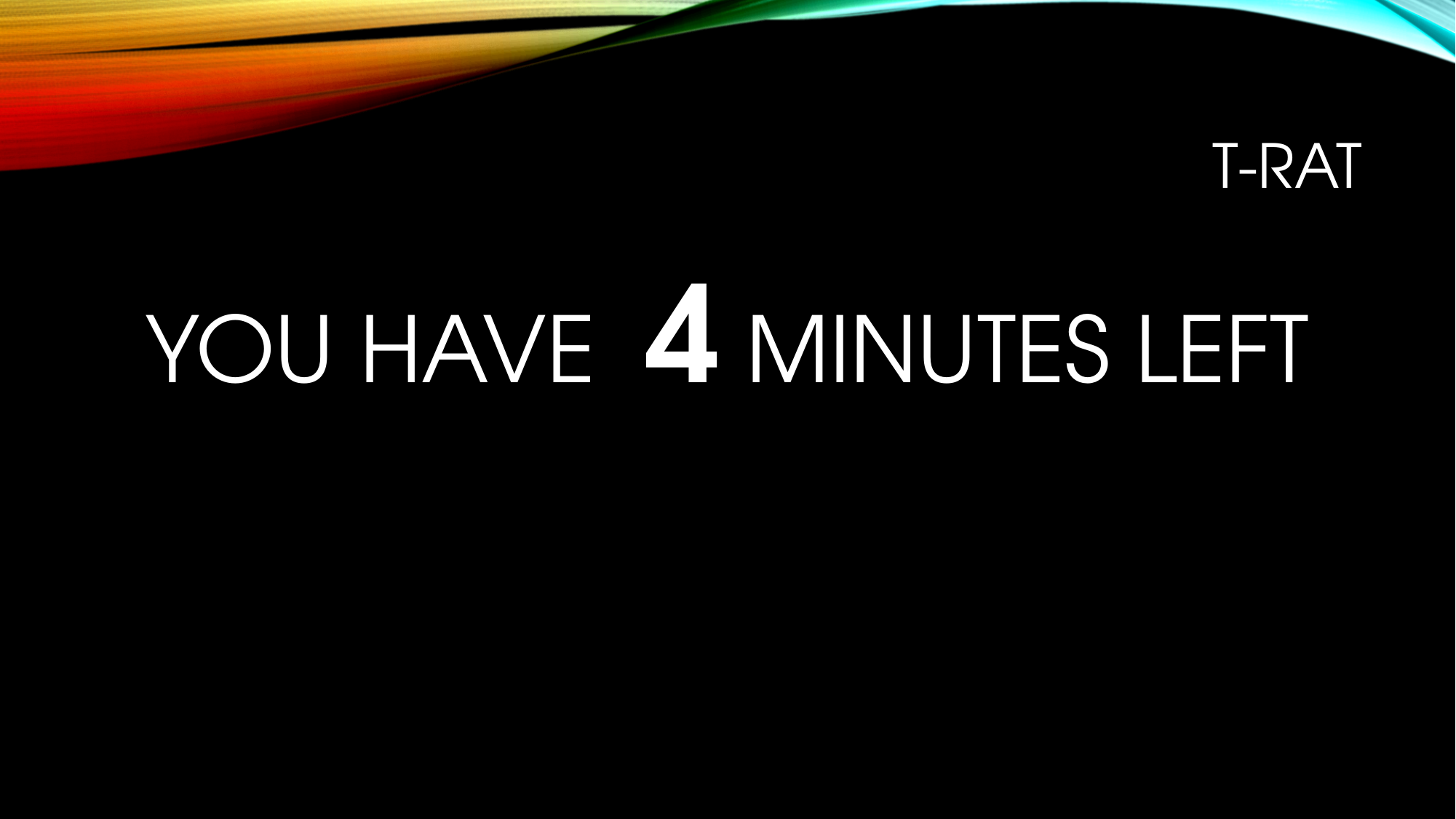

# T-RAT
YOU HAVE  4 MINUTES LEFT